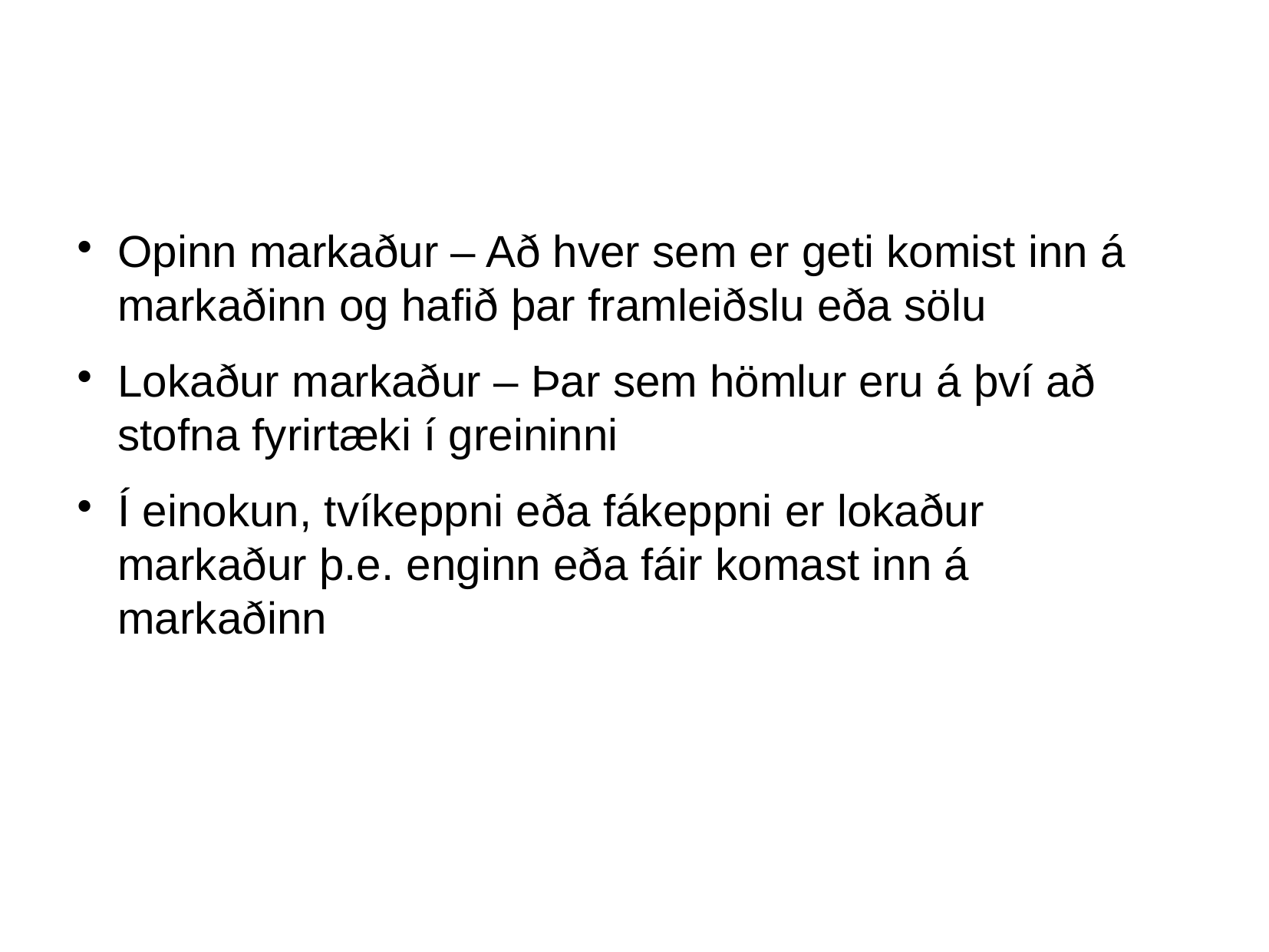

Opinn markaður – Að hver sem er geti komist inn á markaðinn og hafið þar framleiðslu eða sölu
Lokaður markaður – Þar sem hömlur eru á því að stofna fyrirtæki í greininni
Í einokun, tvíkeppni eða fákeppni er lokaður markaður þ.e. enginn eða fáir komast inn á markaðinn